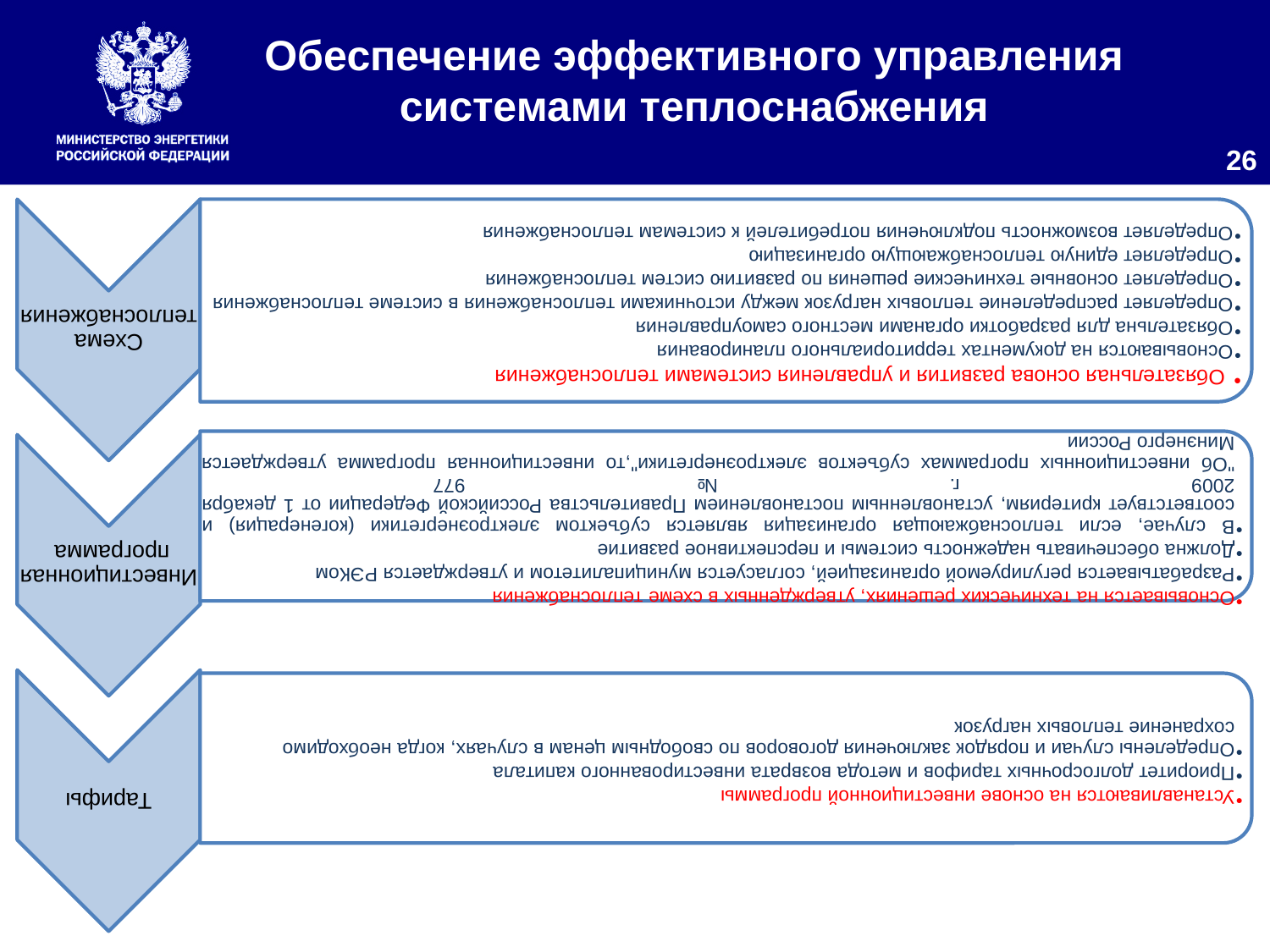

# Обеспечение эффективного управления системами теплоснабжения
26
Схема теплоснабжения
Обязательная основа развития и управления системами теплоснабжения
Основываются на документах территориального планирования
Обязательна для разработки органами местного самоуправления
Определяет распределение тепловых нагрузок между источниками теплоснабжения в системе теплоснабжения
Определяет основные технические решения по развитию систем теплоснабжения
Определяет единую теплоснабжающую организацию
Определяет возможность подключения потребителей к системам теплоснабжения
Инвестиционная программа
Основывается на технических решениях, утвержденных в схеме теплоснабжения
Разрабатывается регулируемой организацией, согласуется муниципалитетом и утверждается РЭКом
Должна обеспечивать надежность системы и перспективное развитие
В случае, если теплоснабжающая организация является субъектом электроэнергетики (когенерация) и соответствует критериям, установленным постановлением Правительства Российской Федерации от 1 декабря 2009 г. № 977
"Об инвестиционных программах субъектов электроэнергетики",то инвестиционная программа утверждается Минэнерго России
Тарифы
Устанавливаются на основе инвестиционной программы
Приоритет долгосрочных тарифов и метода возврата инвестированного капитала
Определены случаи и порядок заключения договоров по свободным ценам в случаях, когда необходимо сохранение тепловых нагрузок